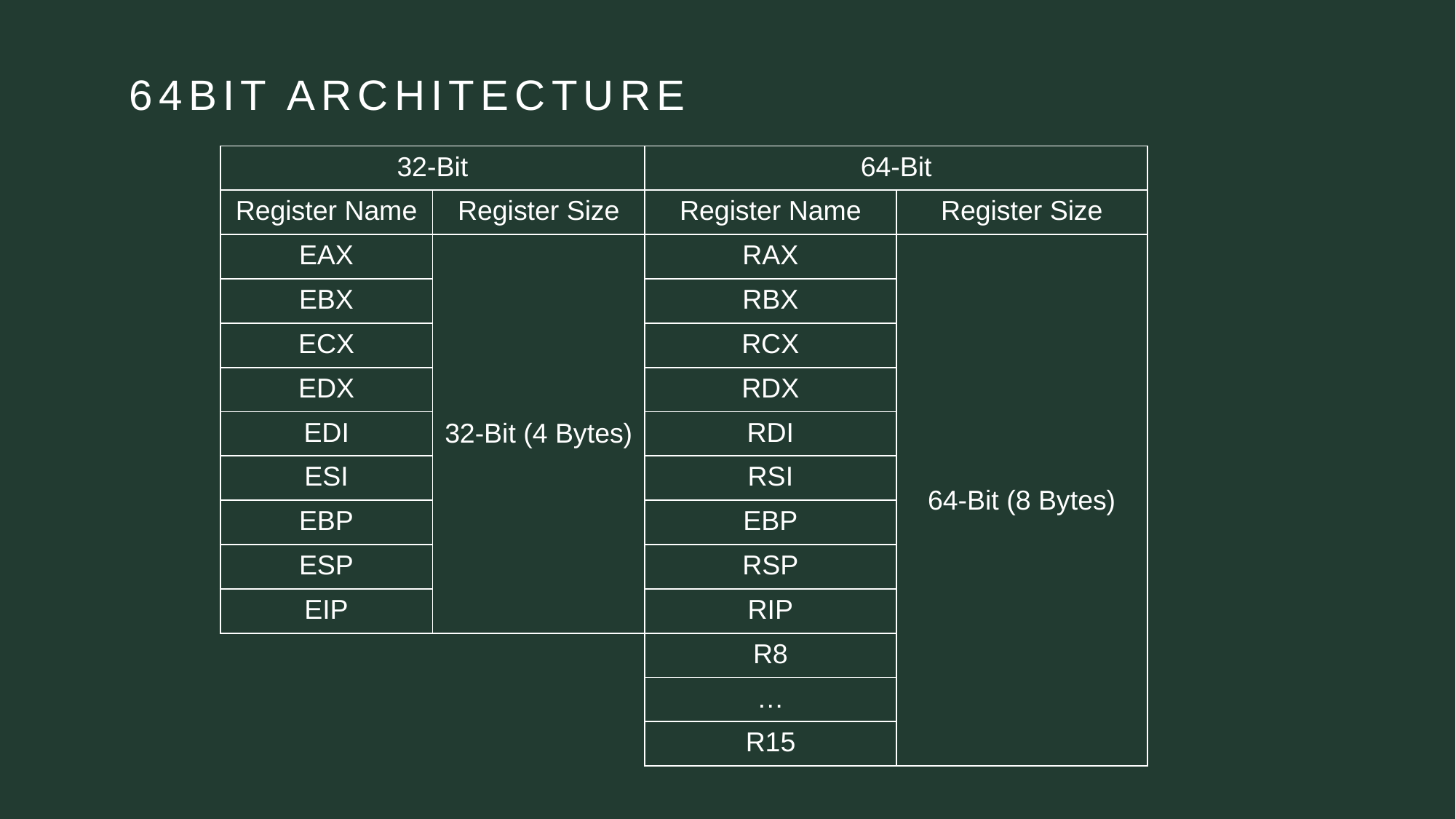

# 64Bit Architecture
| 32-Bit | 32-Bit | 64-Bit |  |
| --- | --- | --- | --- |
| Register Name | Register Size | Register Name | Register Size |
| EAX | 32-Bit (4 Bytes) | RAX | 64-Bit (8 Bytes) |
| EBX |  | RBX |  |
| ECX |  | RCX |  |
| EDX |  | RDX |  |
| EDI |  | RDI |  |
| ESI |  | RSI |  |
| EBP |  | EBP |  |
| ESP |  | RSP |  |
| EIP |  | RIP |  |
|  |  | R8 |  |
|  |  | … |  |
|  |  | R15 |  |